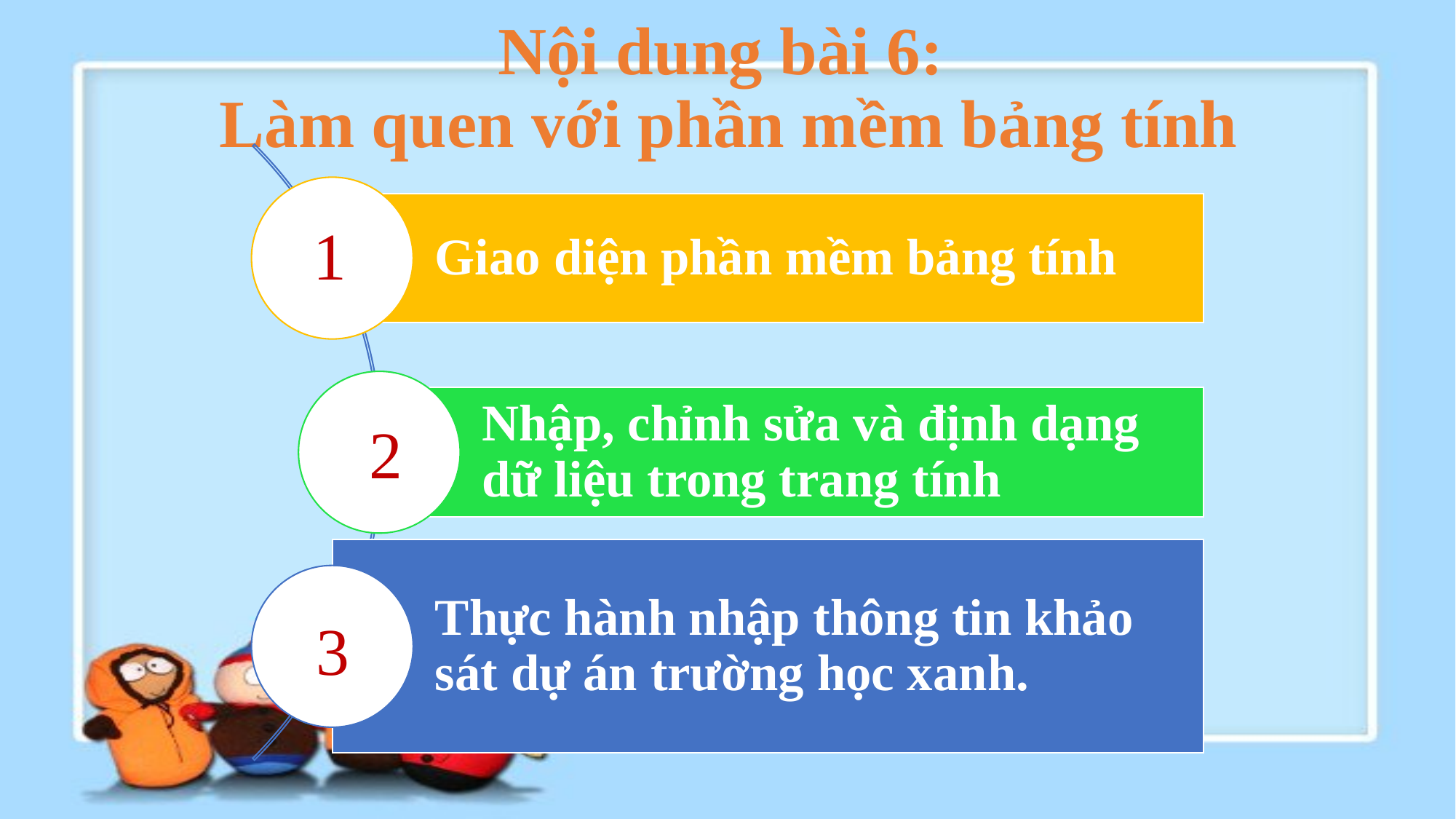

# Nội dung bài 6: Làm quen với phần mềm bảng tính
Giao diện phần mềm bảng tính
Nhập, chỉnh sửa và định dạng dữ liệu trong trang tính
Thực hành nhập thông tin khảo sát dự án trường học xanh.
1
2
3